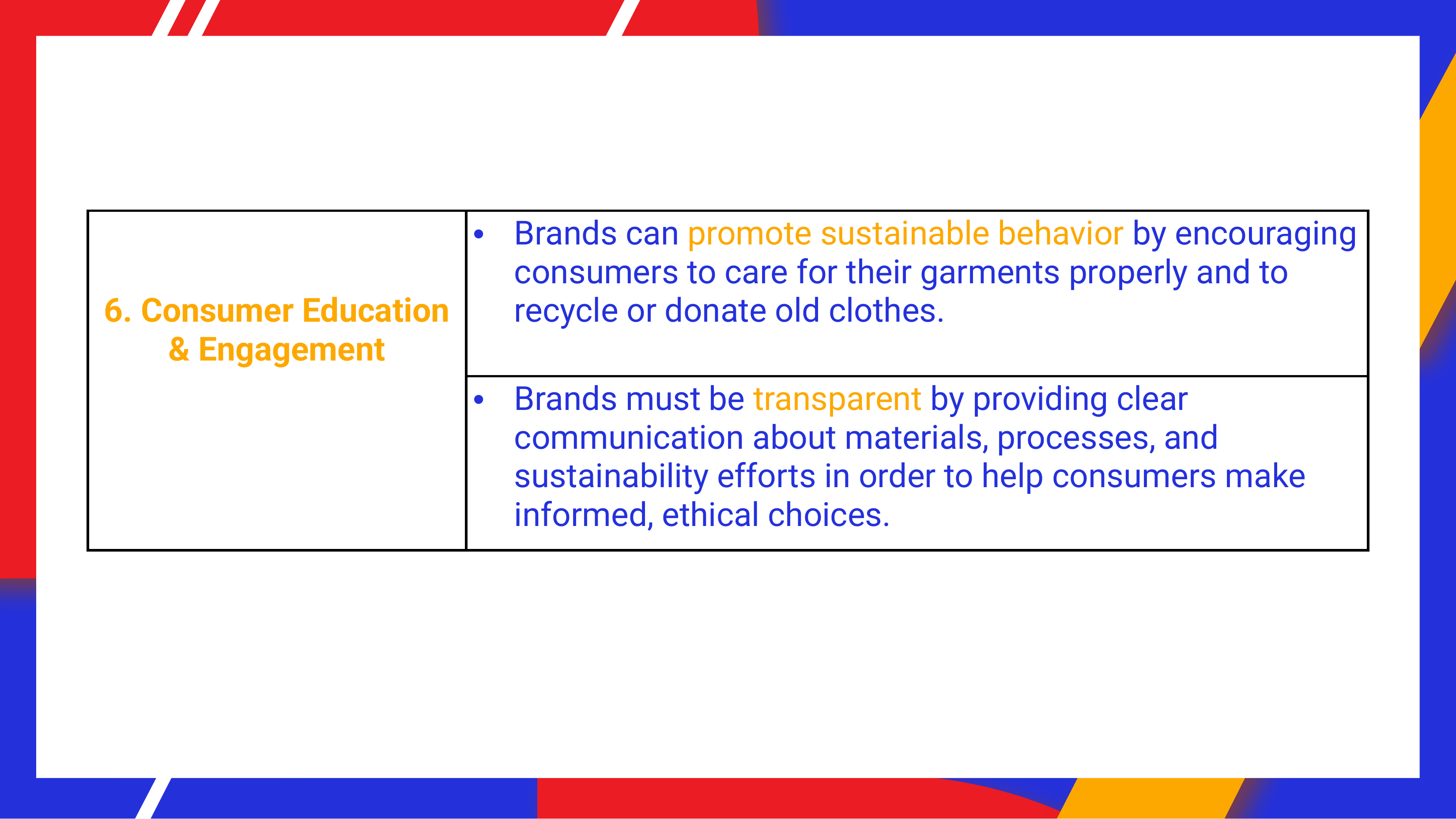

| 6. Consumer Education & Engagement | Brands can promote sustainable behavior by encouraging consumers to care for their garments properly and to recycle or donate old clothes. |
| --- | --- |
|  | Brands must be transparent by providing clear communication about materials, processes, and sustainability efforts in order to help consumers make informed, ethical choices. |